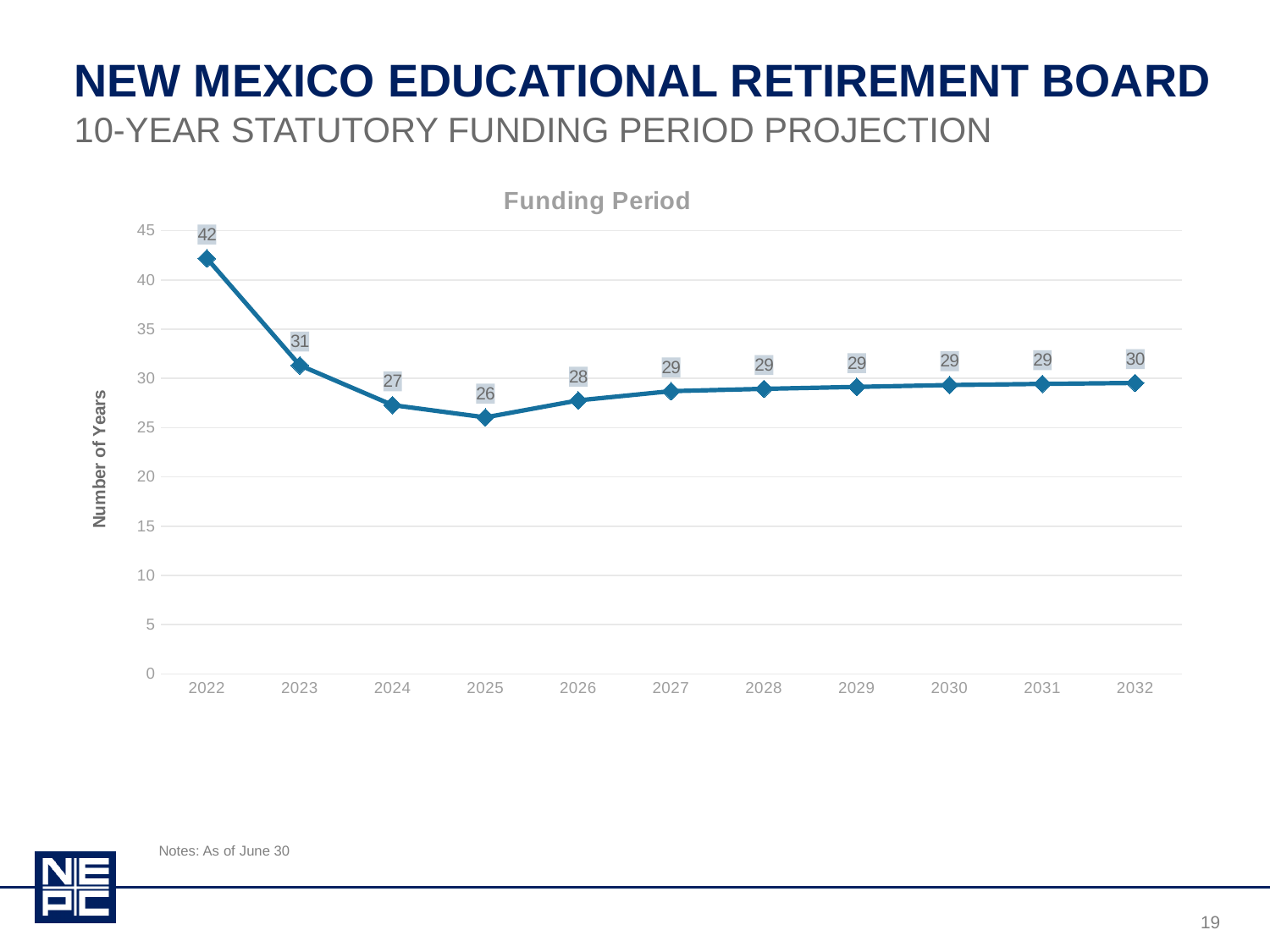

# New Mexico educational retirement board
10-year Statutory Funding period projection

### Chart: Funding Period

| Category |  |
|---|---|
| 2022 | 42.18829273780026 |
| 2023 | 31.336632009413034 |
| 2024 | 27.29466107015326 |
| 2025 | 26.044035185182718 |
| 2026 | 27.772372196954354 |
| 2027 | 28.708469318575975 |
| 2028 | 28.944133181601874 |
| 2029 | 29.139799237455506 |
| 2030 | 29.3280684175707 |
| 2031 | 29.446082302460773 |
| 2032 | 29.539736858266608 |
Notes: As of June 30